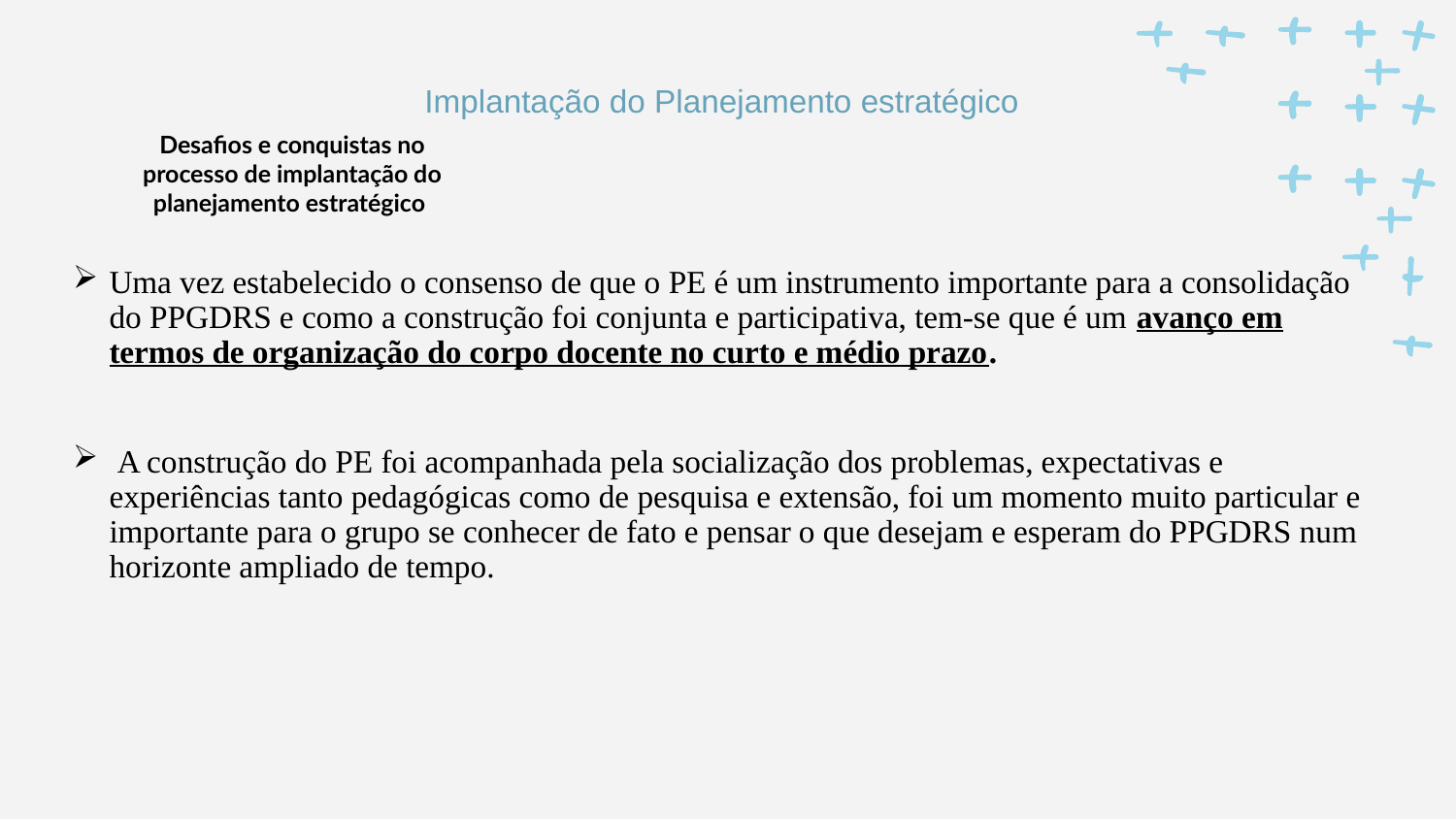

Implantação do Planejamento estratégico
Desafios e conquistas no processo de implantação do planejamento estratégico
# Uma vez estabelecido o consenso de que o PE é um instrumento importante para a consolidação do PPGDRS e como a construção foi conjunta e participativa, tem-se que é um avanço em termos de organização do corpo docente no curto e médio prazo.

 A construção do PE foi acompanhada pela socialização dos problemas, expectativas e experiências tanto pedagógicas como de pesquisa e extensão, foi um momento muito particular e importante para o grupo se conhecer de fato e pensar o que desejam e esperam do PPGDRS num horizonte ampliado de tempo.